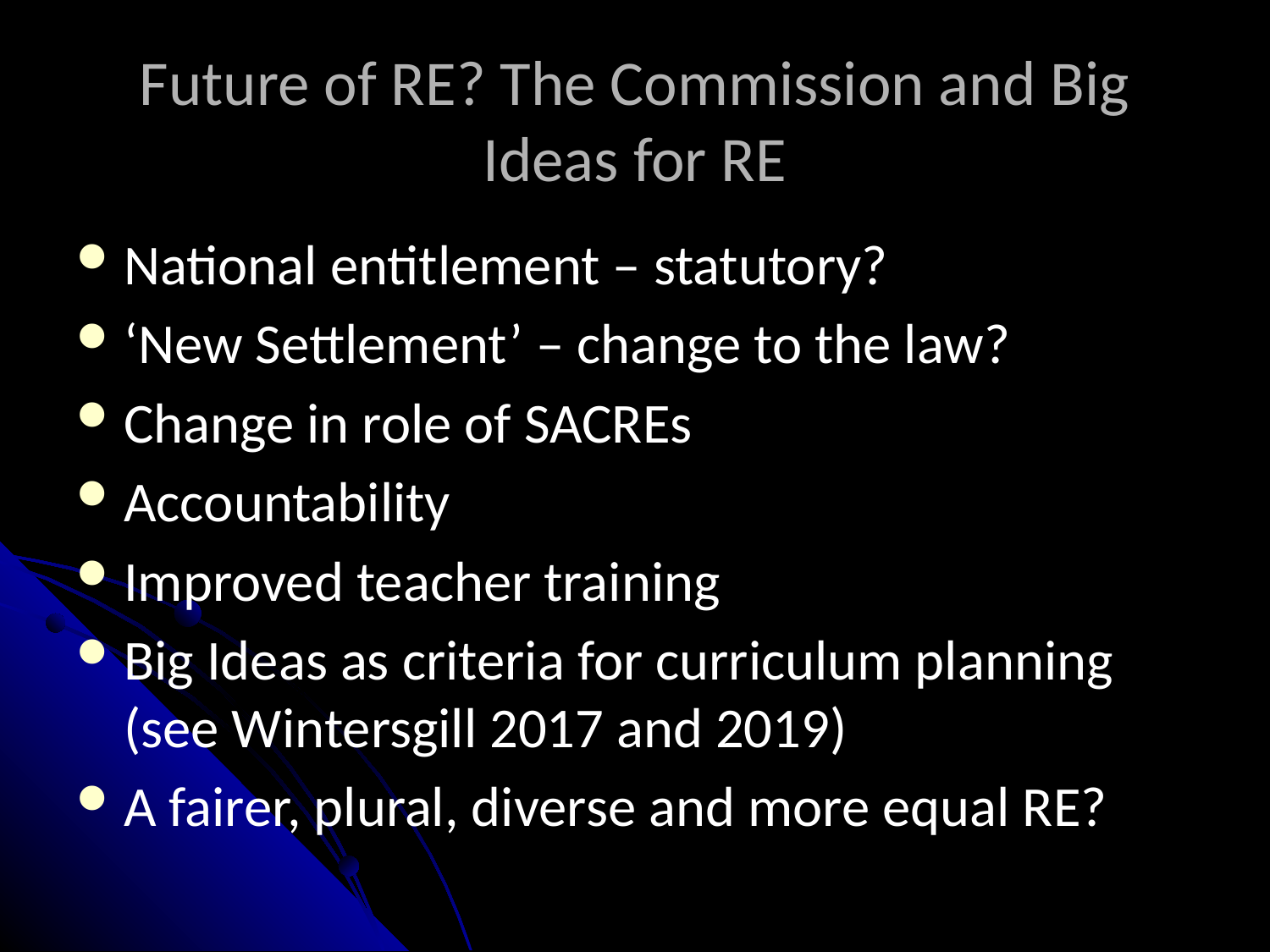

# Future of RE? The Commission and Big Ideas for RE
National entitlement – statutory?
‘New Settlement’ – change to the law?
Change in role of SACREs
Accountability
Improved teacher training
Big Ideas as criteria for curriculum planning (see Wintersgill 2017 and 2019)
A fairer, plural, diverse and more equal RE?